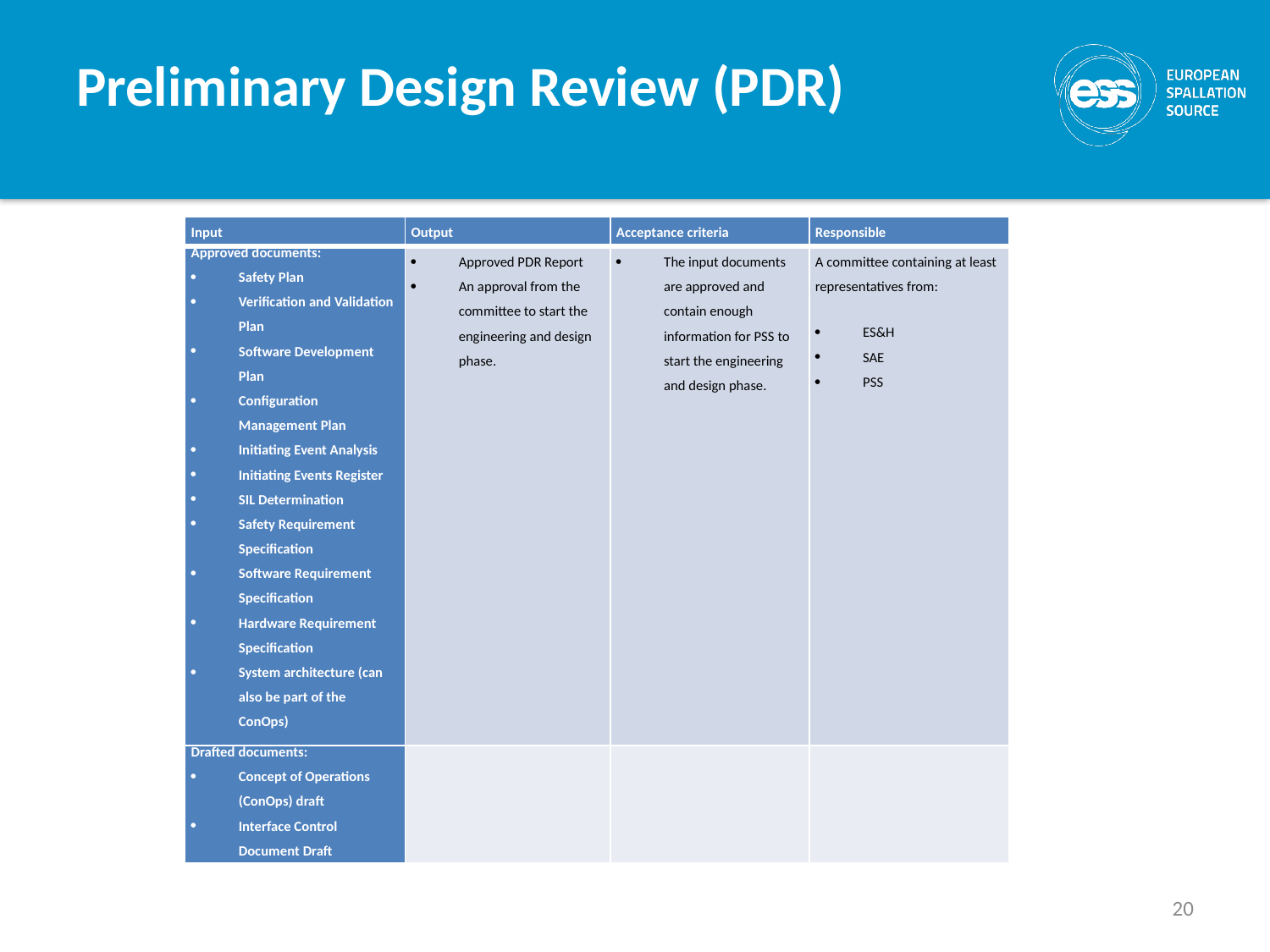

# Preliminary Design Review (PDR)
| Input | Output | Acceptance criteria | Responsible |
| --- | --- | --- | --- |
| Approved documents: Safety Plan Verification and Validation Plan Software Development Plan Configuration Management Plan Initiating Event Analysis Initiating Events Register SIL Determination Safety Requirement Specification Software Requirement Specification Hardware Requirement Specification System architecture (can also be part of the ConOps) | Approved PDR Report An approval from the committee to start the engineering and design phase. | The input documents are approved and contain enough information for PSS to start the engineering and design phase. | A committee containing at least representatives from: ES&H SAE PSS |
| Drafted documents: Concept of Operations (ConOps) draft Interface Control Document Draft |  |  |  |
20